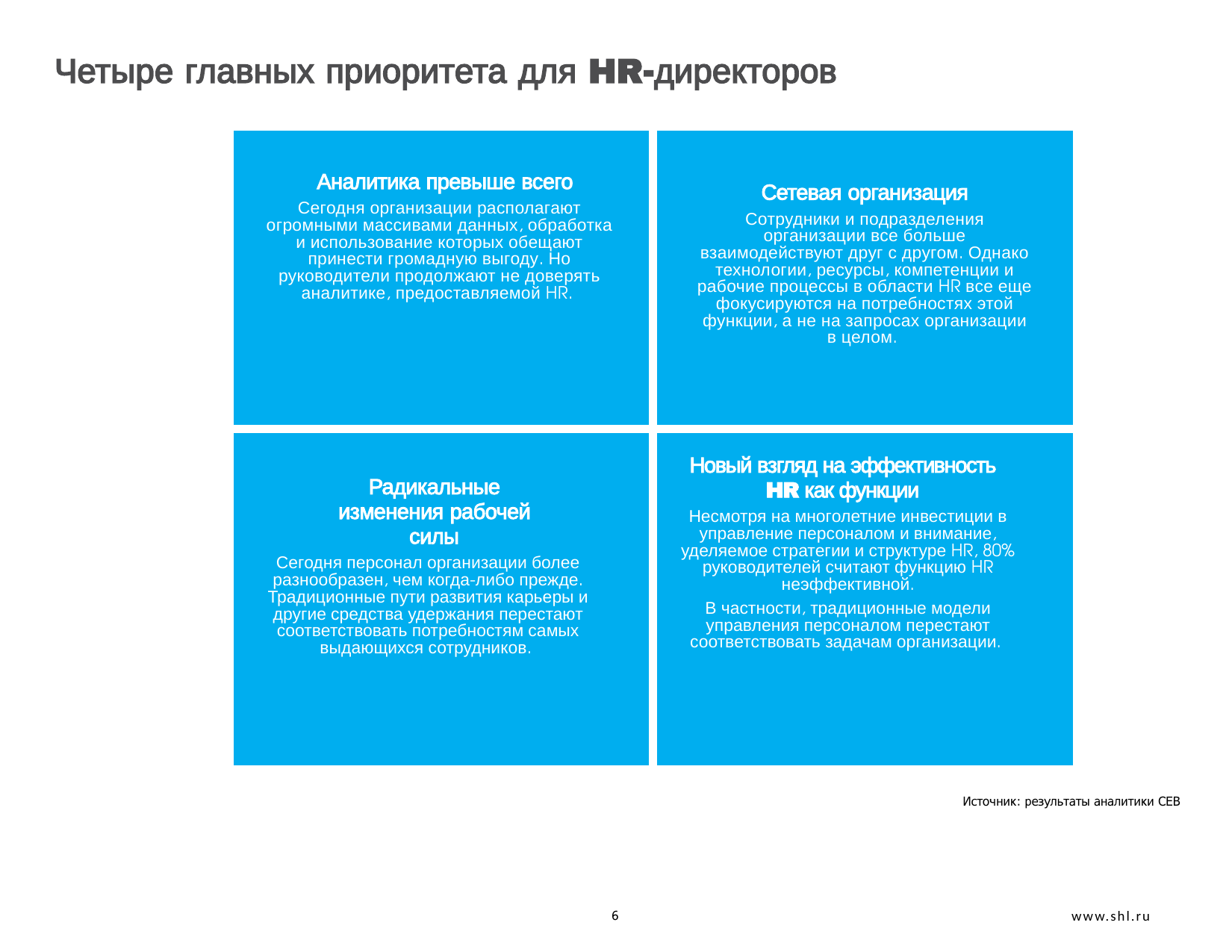

# Четыре главных приоритета для HR-директоров
| Аналитика превыше всего Сегодня организации располагают огромными массивами данных, обработка и использование которых обещают принести громадную выгоду. Но руководители продолжают не доверять аналитике, предоставляемой HR. | Сетевая организация Сотрудники и подразделения организации все больше взаимодействуют друг с другом. Однако технологии, ресурсы, компетенции и рабочие процессы в области HR все еще фокусируются на потребностях этой функции, а не на запросах организации в целом. |
| --- | --- |
| Радикальные изменения рабочей силы Сегодня персонал организации более разнообразен, чем когда-либо прежде. Традиционные пути развития карьеры и другие средства удержания перестают соответствовать потребностям самых выдающихся сотрудников. | Новый взгляд на эффективность HR как функции Несмотря на многолетние инвестиции в управление персоналом и внимание, уделяемое стратегии и структуре HR, 80% руководителей считают функцию HR неэффективной. В частности, традиционные модели управления персоналом перестают соответствовать задачам организации. |
Источник: результаты аналитики CEB
6
www.shl.ru